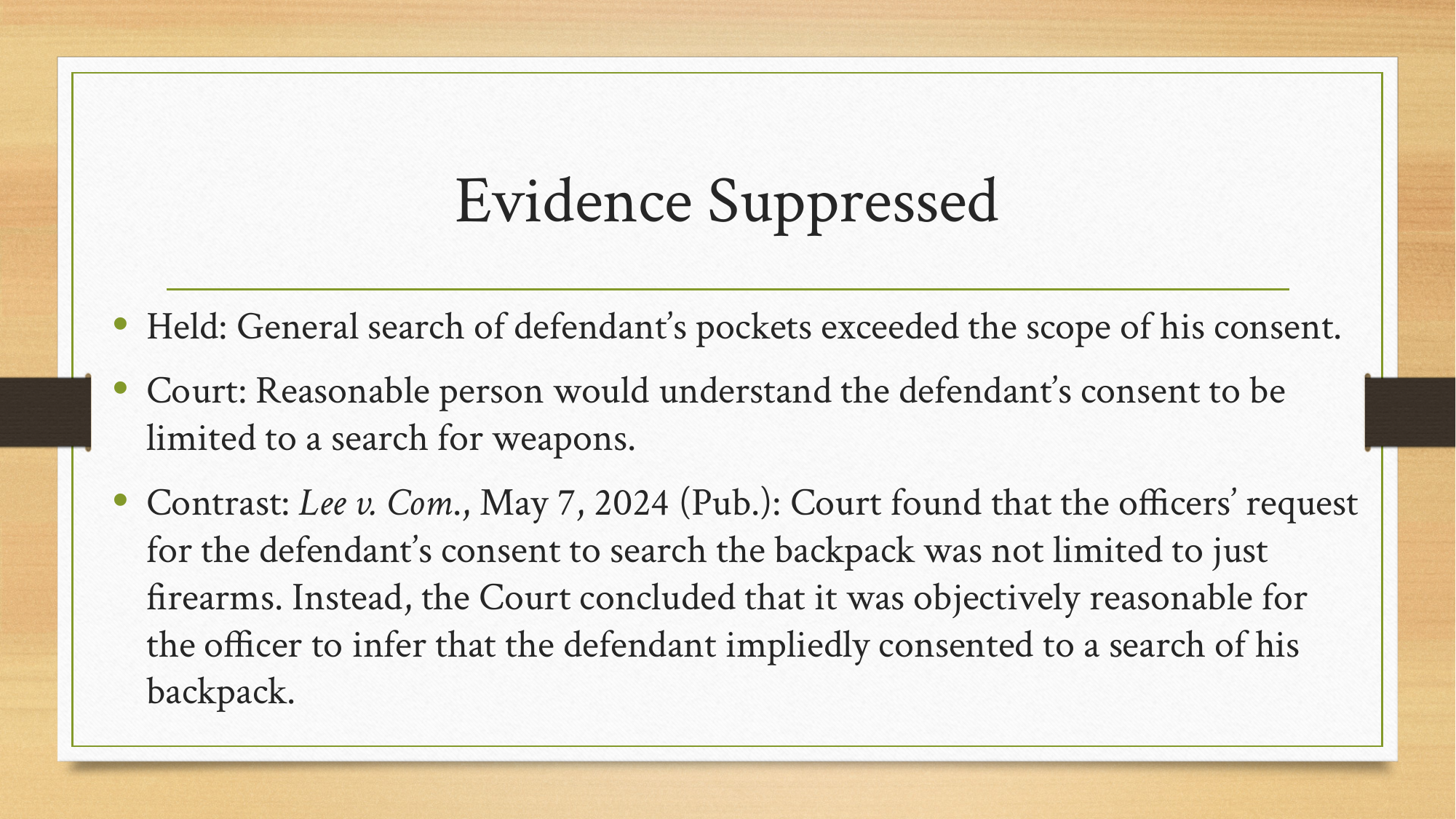

# Evidence Suppressed
Held: General search of defendant’s pockets exceeded the scope of his consent.
Court: Reasonable person would understand the defendant’s consent to be limited to a search for weapons.
Contrast: Lee v. Com., May 7, 2024 (Pub.): Court found that the officers’ request for the defendant’s consent to search the backpack was not limited to just firearms. Instead, the Court concluded that it was objectively reasonable for the officer to infer that the defendant impliedly consented to a search of his backpack.